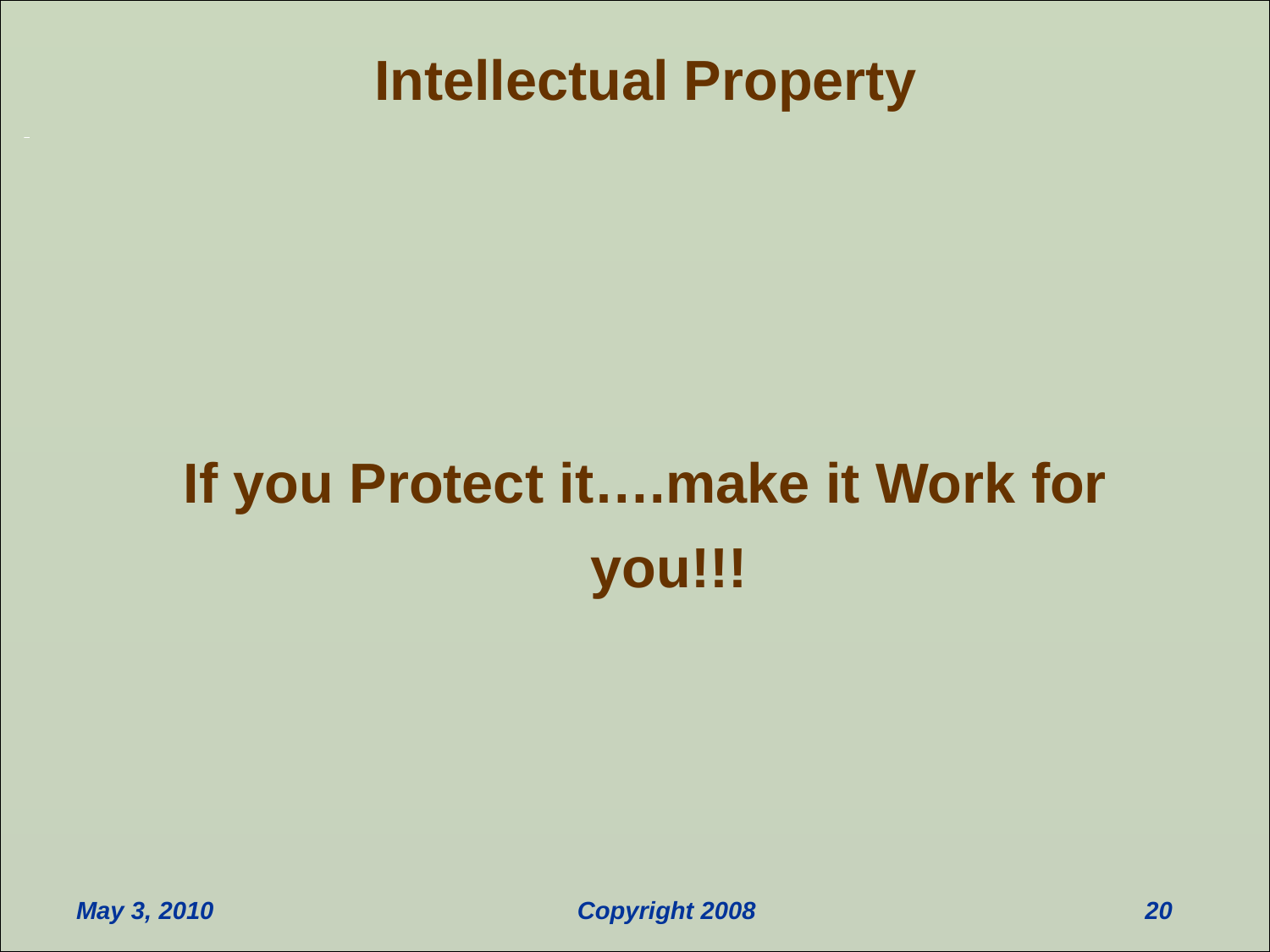

Intellectual Property
If you Protect it….make it Work for you!!!
May 3, 2010
20
Copyright 2008